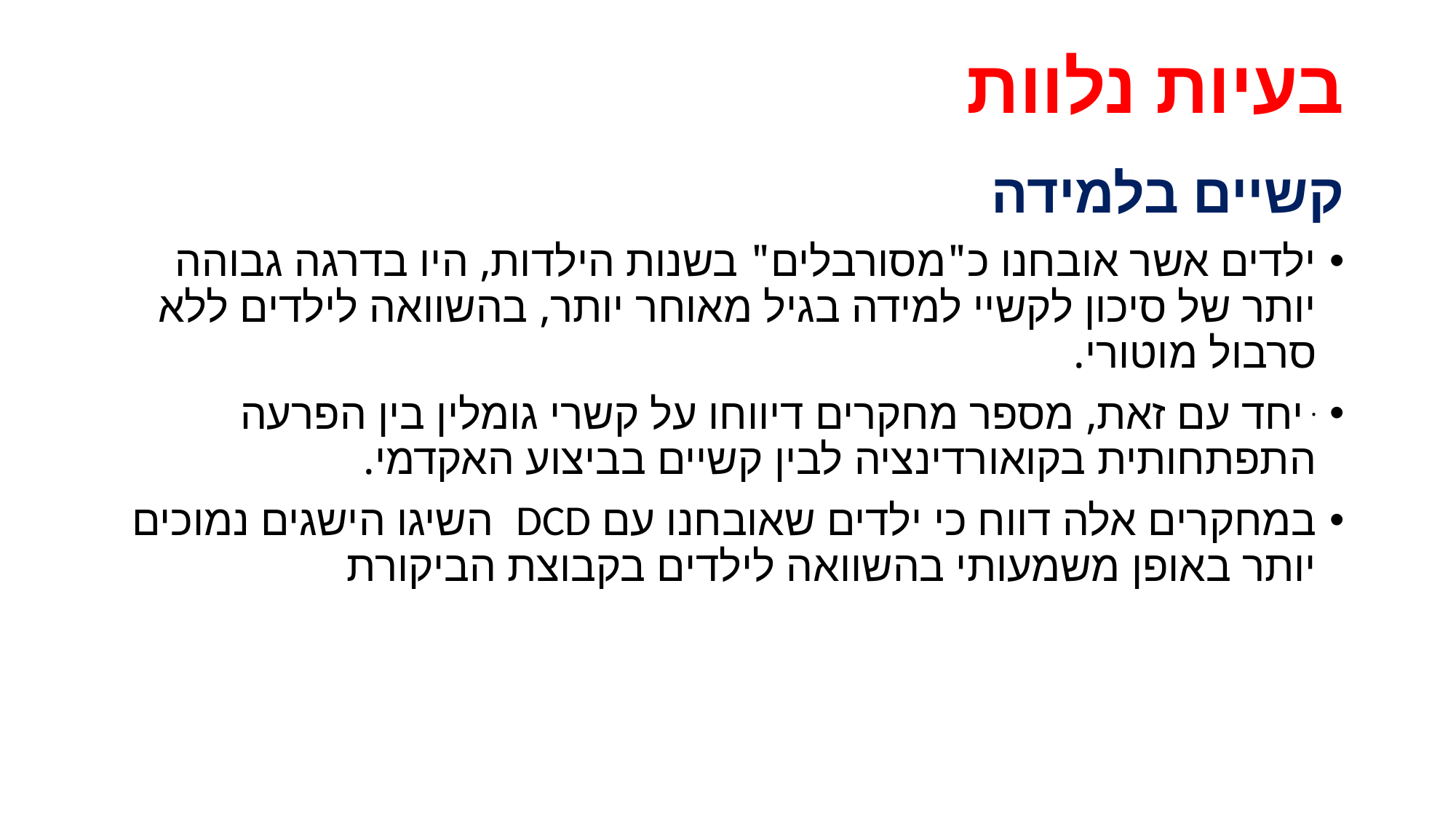

# בעיות נלוות
קשיים בלמידה
ילדים אשר אובחנו כ"מסורבלים" בשנות הילדות, היו בדרגה גבוהה יותר של סיכון לקשיי למידה בגיל מאוחר יותר, בהשוואה לילדים ללא סרבול מוטורי.
. יחד עם זאת, מספר מחקרים דיווחו על קשרי גומלין בין הפרעה התפתחותית בקואורדינציה לבין קשיים בביצוע האקדמי.
במחקרים אלה דווח כי ילדים שאובחנו עם DCD  השיגו הישגים נמוכים יותר באופן משמעותי בהשוואה לילדים בקבוצת הביקורת